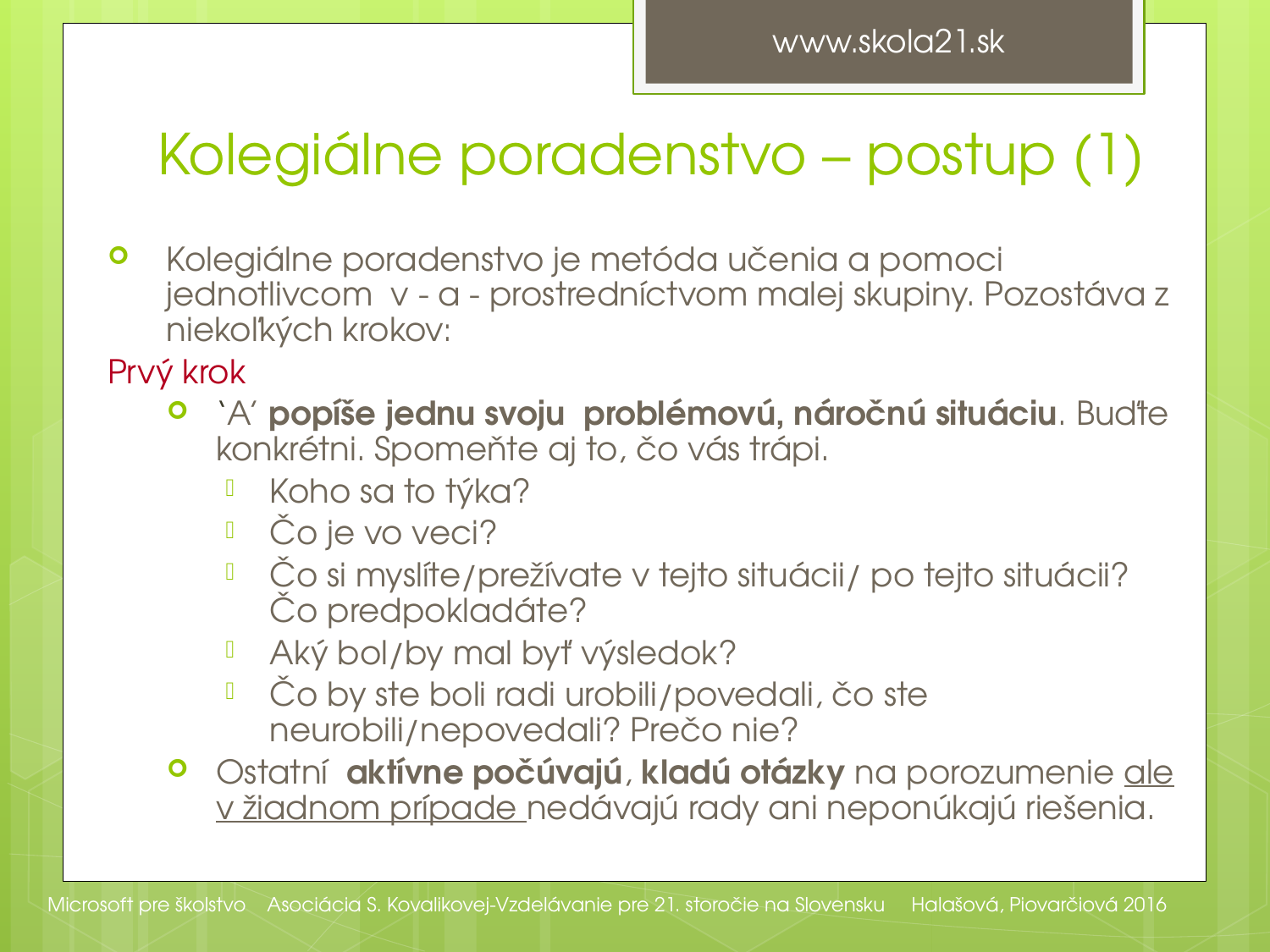

# Kolegiálne poradenstvo – postup (1)
Kolegiálne poradenstvo je metóda učenia a pomoci jednotlivcom  v - a - prostredníctvom malej skupiny. Pozostáva z niekoľkých krokov:
Prvý krok
‘A’ popíše jednu svoju  problémovú, náročnú situáciu. Buďte konkrétni. Spomeňte aj to, čo vás trápi.
Koho sa to týka?
Čo je vo veci?
Čo si myslíte/prežívate v tejto situácii/ po tejto situácii? Čo predpokladáte?
Aký bol/by mal byť výsledok?
Čo by ste boli radi urobili/povedali, čo ste neurobili/nepovedali? Prečo nie?
Ostatní  aktívne počúvajú, kladú otázky na porozumenie ale v žiadnom prípade nedávajú rady ani neponúkajú riešenia.

Microsoft pre školstvo    Asociácia S. Kovalikovej-Vzdelávanie pre 21. storočie na Slovensku     Halašová, Piovarčiová 2016